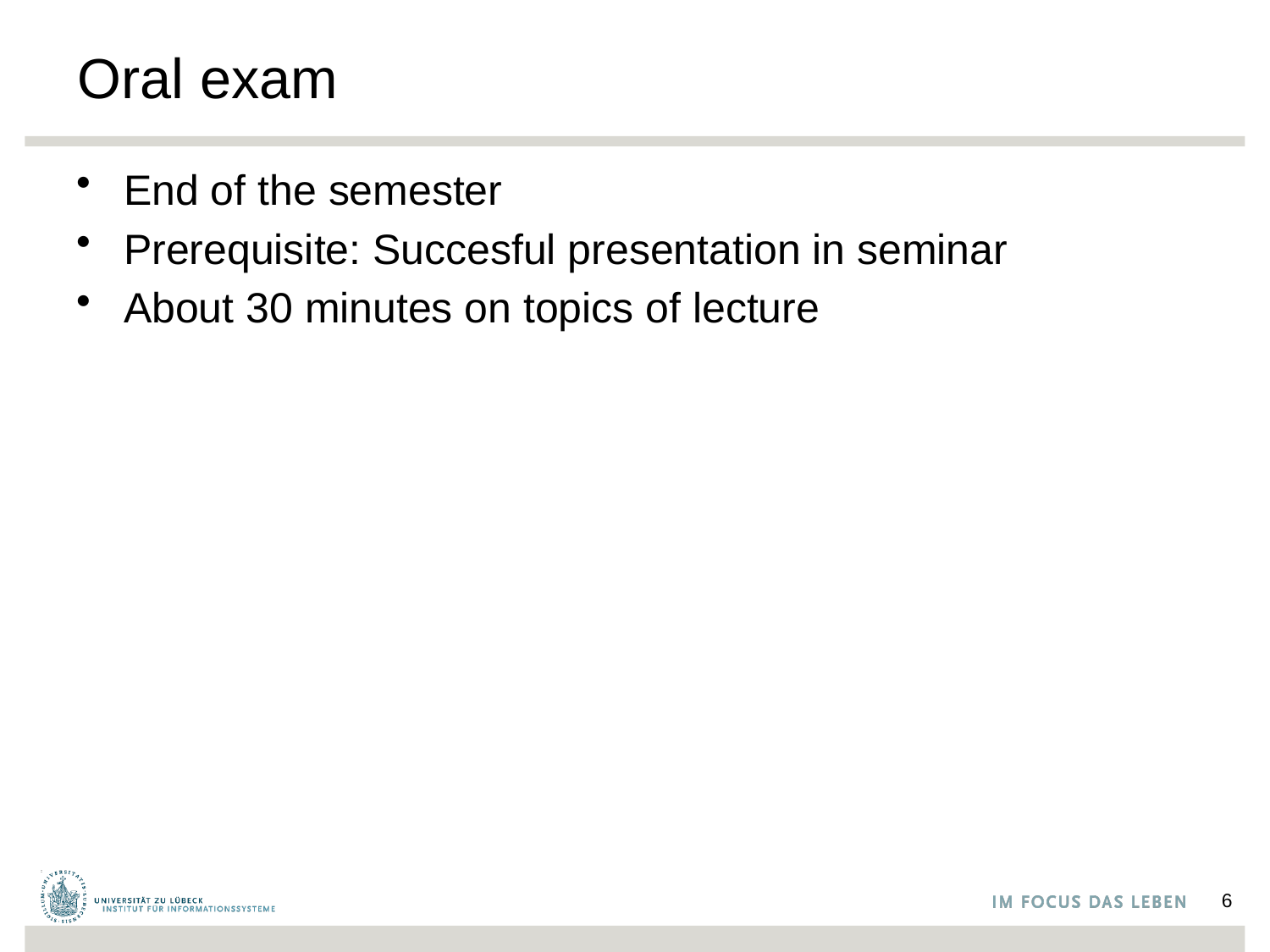

# Oral exam
End of the semester
Prerequisite: Succesful presentation in seminar
About 30 minutes on topics of lecture

6